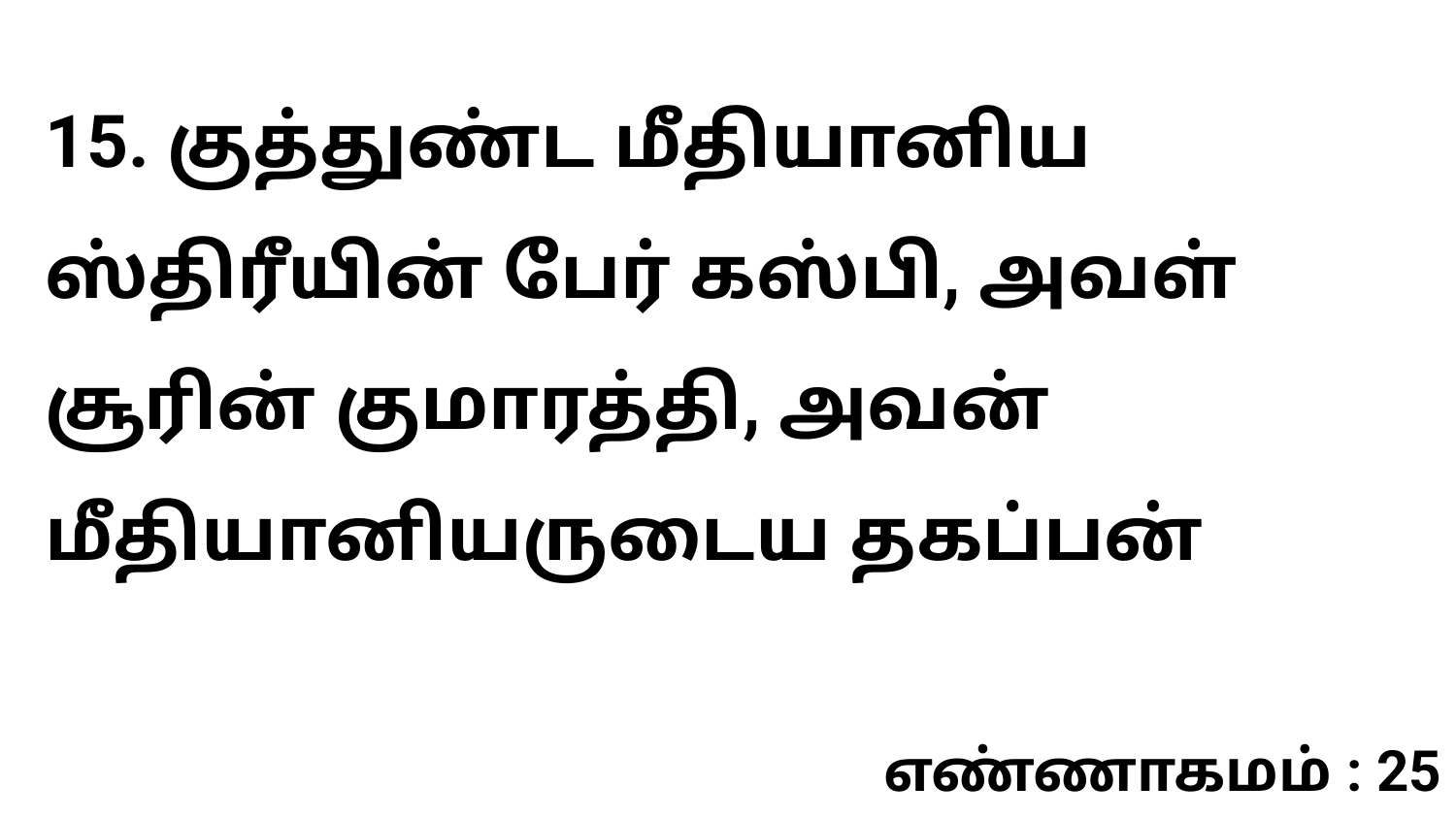

15. குத்துண்ட மீதியானிய ஸ்திரீயின் பேர் கஸ்பி, அவள் சூரின் குமாரத்தி, அவன் மீதியானியருடைய தகப்பன்
எண்ணாகமம் : 25